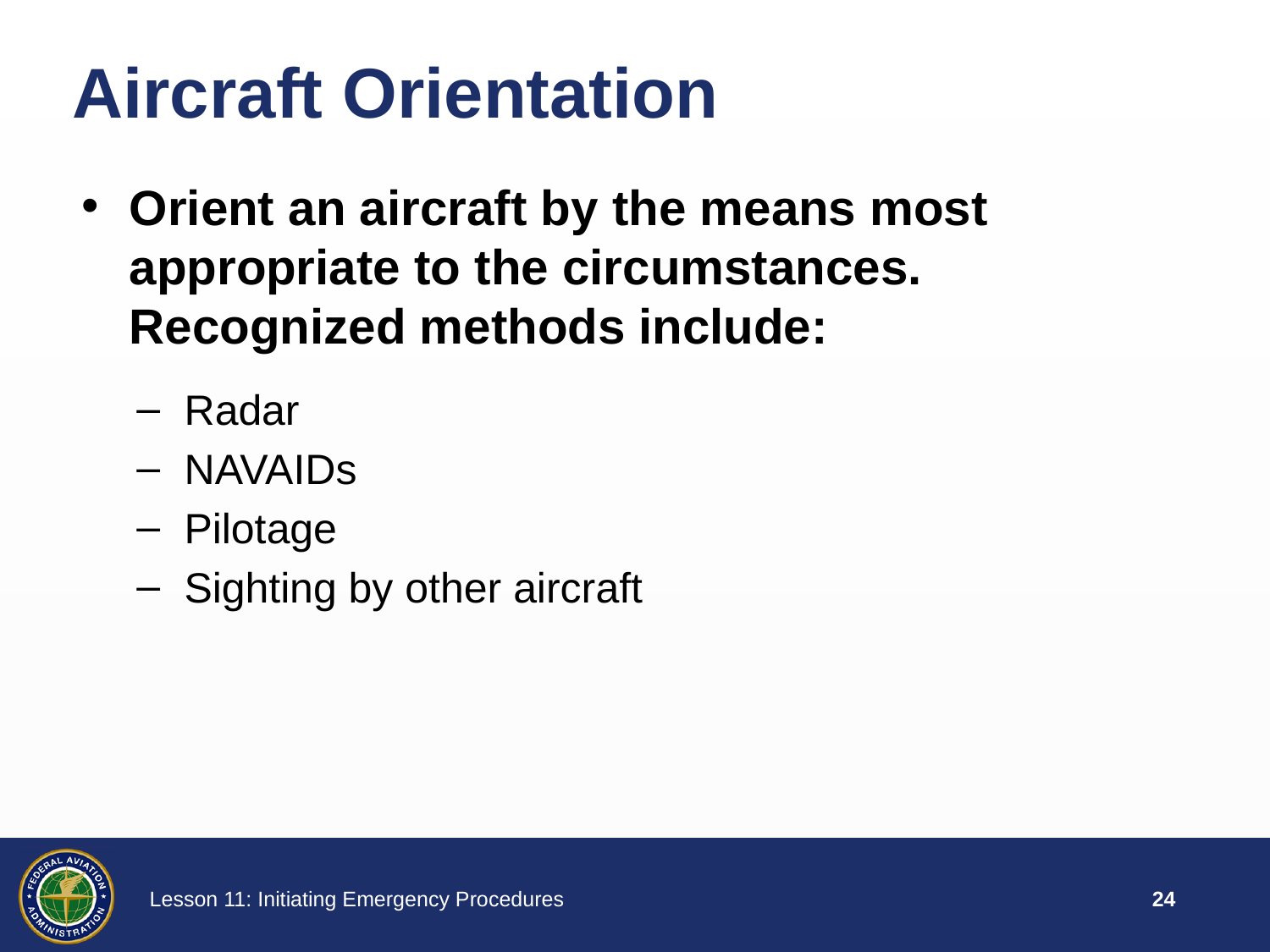

# Aircraft Orientation
Orient an aircraft by the means most appropriate to the circumstances. Recognized methods include:
Radar
NAVAIDs
Pilotage
Sighting by other aircraft